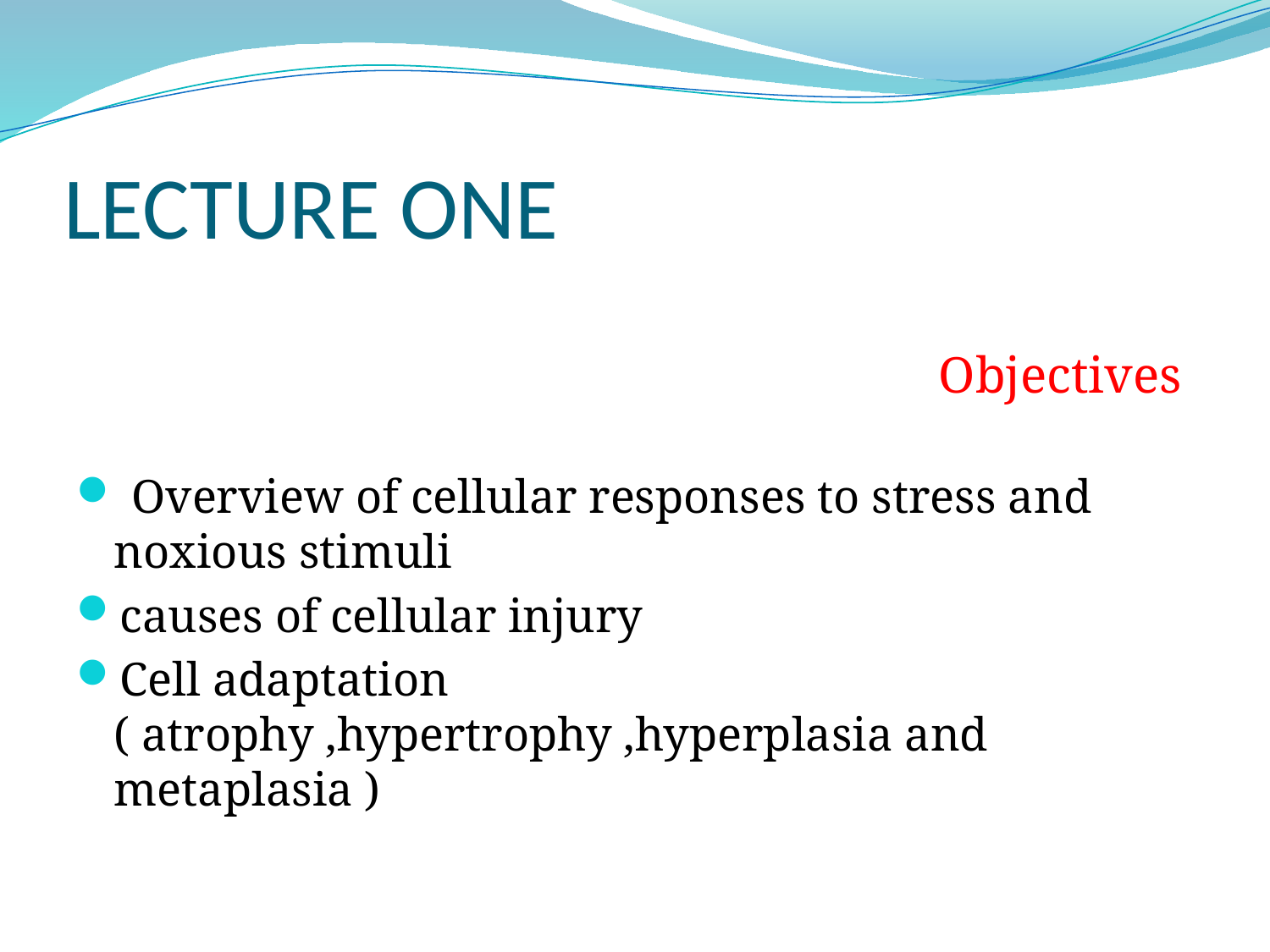

# LECTURE ONE

Objectives
 Overview of cellular responses to stress and noxious stimuli
causes of cellular injury
Cell adaptation ( atrophy ,hypertrophy ,hyperplasia and metaplasia )